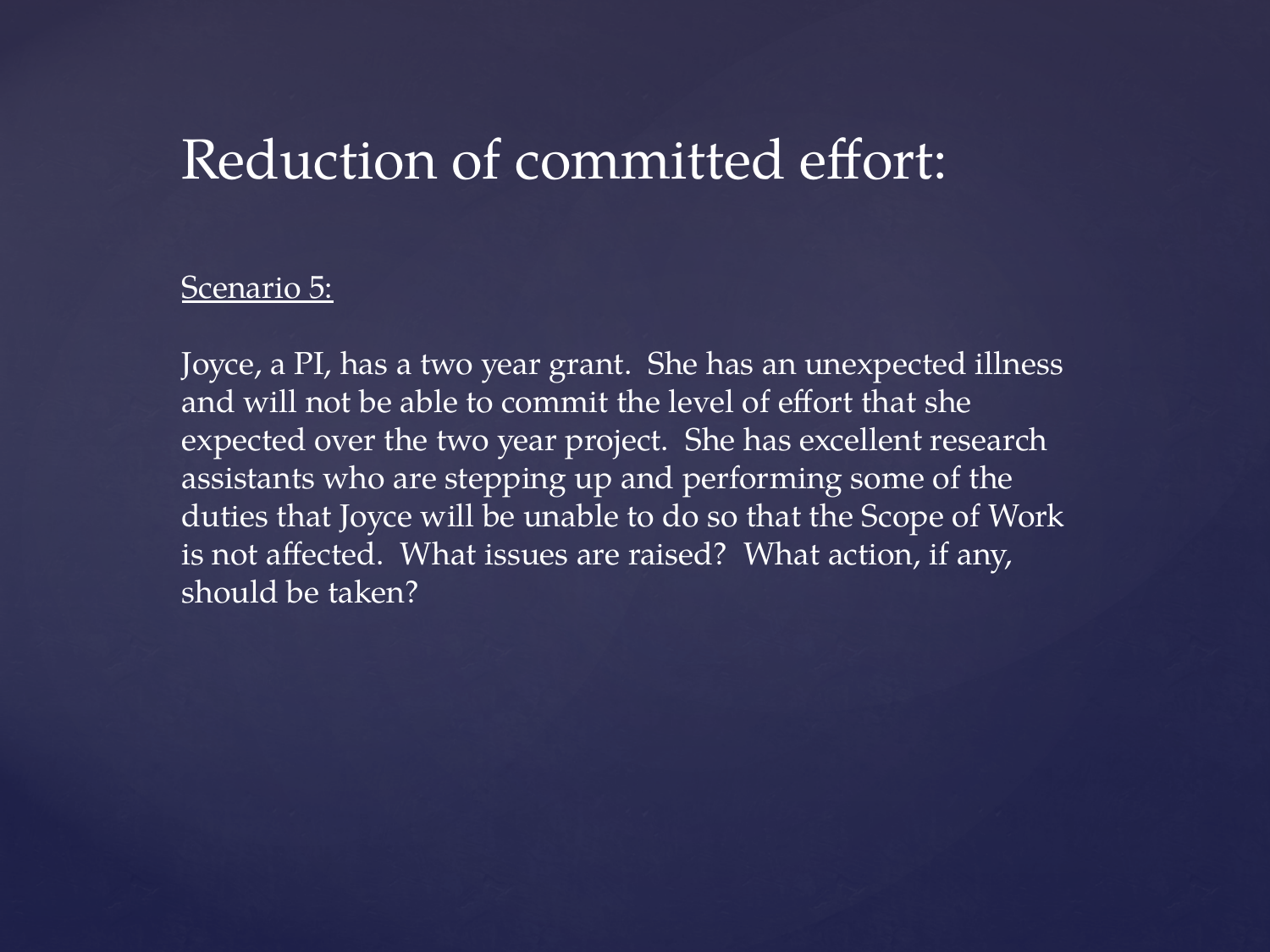

Reduction of committed effort:

Scenario 5:

Joyce, a PI, has a two year grant.  She has an unexpected illness and will not be able to commit the level of effort that she expected over the two year project.  She has excellent research assistants who are stepping up and performing some of the duties that Joyce will be unable to do so that the Scope of Work is not affected.  What issues are raised?  What action, if any, should be taken?